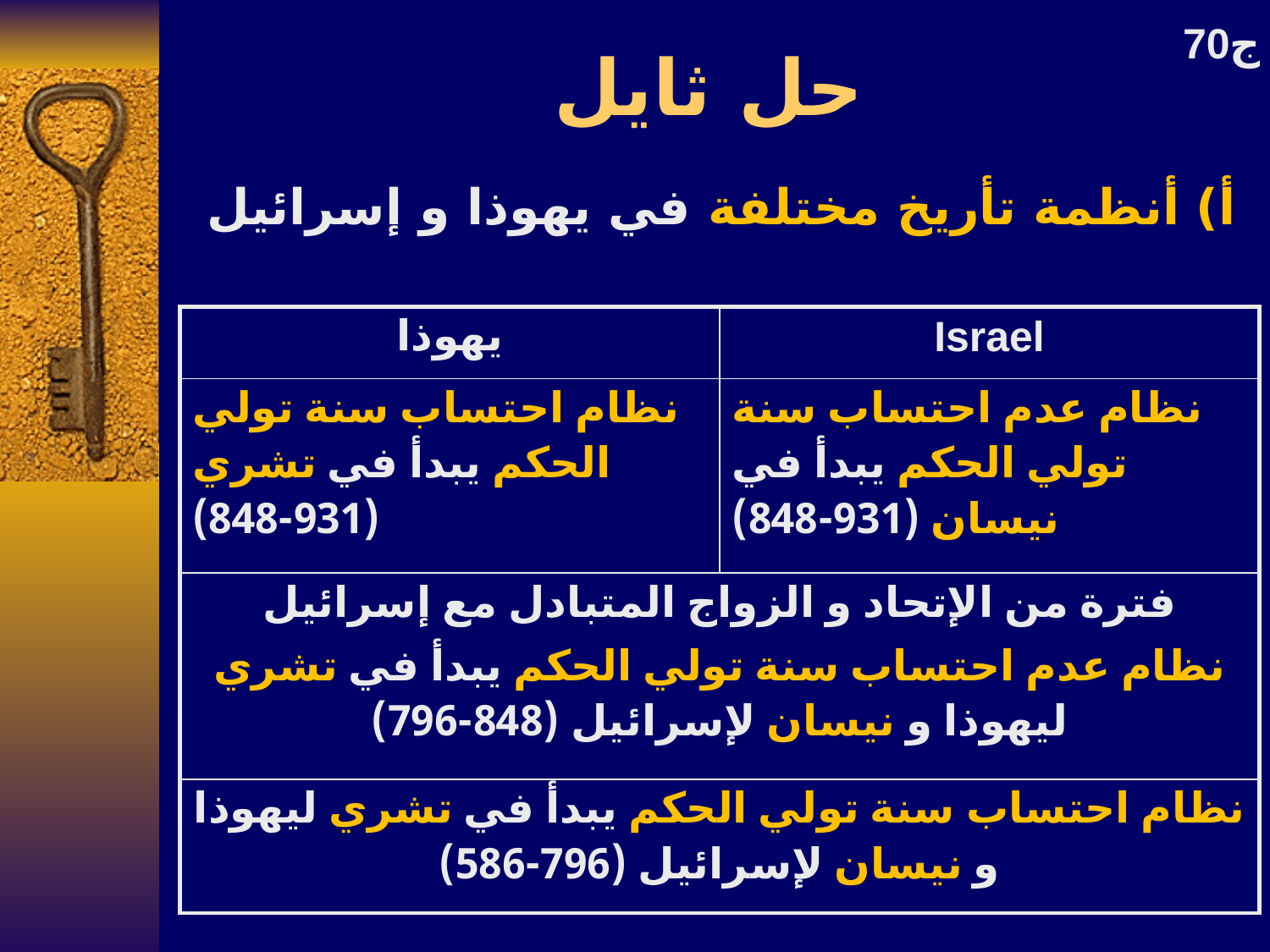

# حل ثايل
70ج
أ) أنظمة تأريخ مختلفة في يهوذا و إسرائيل
| يهوذا | Israel |
| --- | --- |
| نظام احتساب سنة تولي الحكم يبدأ في تشري (931-848) | نظام عدم احتساب سنة تولي الحكم يبدأ في نيسان (931-848) |
| فترة من الإتحاد و الزواج المتبادل مع إسرائيل نظام عدم احتساب سنة تولي الحكم يبدأ في تشري ليهوذا و نيسان لإسرائيل (848-796) |  |
| نظام احتساب سنة تولي الحكم يبدأ في تشري ليهوذا و نيسان لإسرائيل (796-586) |  |